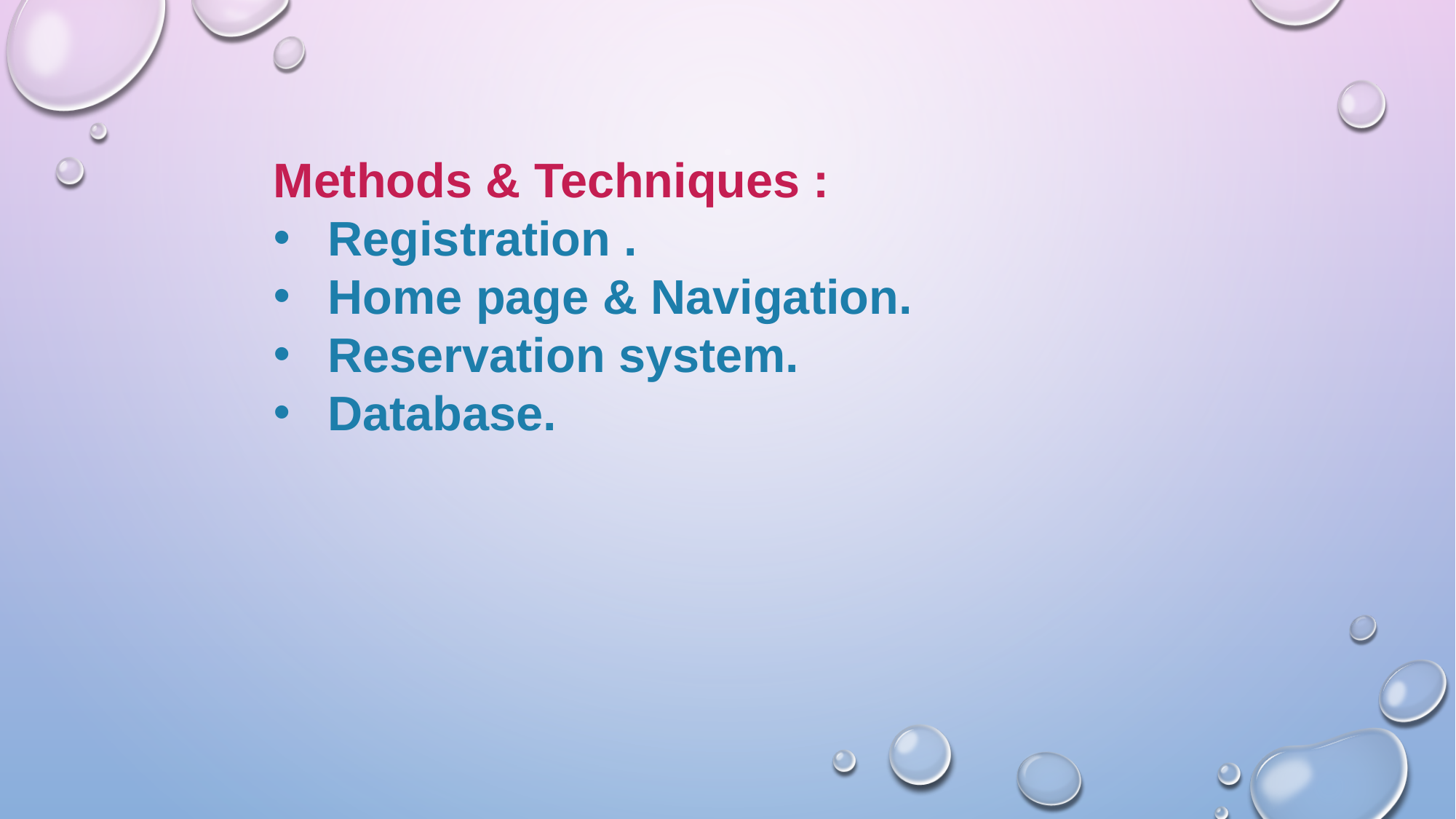

Methods & Techniques :
Registration .
Home page & Navigation.
Reservation system.
Database.